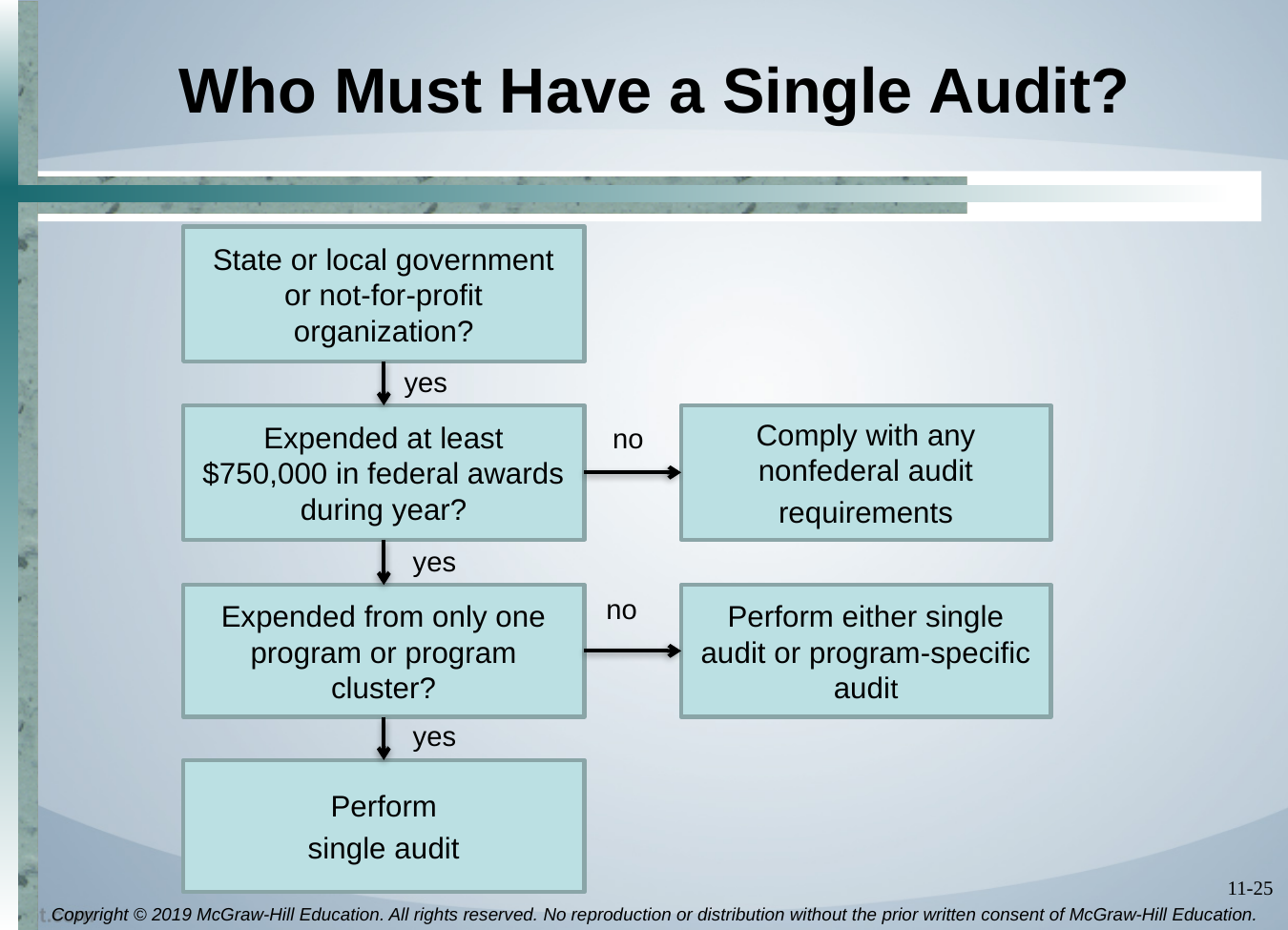

# Who Must Have a Single Audit?
State or local government or not-for-profit organization?
yes
Comply with any nonfederal audit
requirements
Expended at least $750,000 in federal awards during year?
no
yes
Expended from only one program or program cluster?
no
Perform either single audit or program-specific audit
yes
Perform
single audit